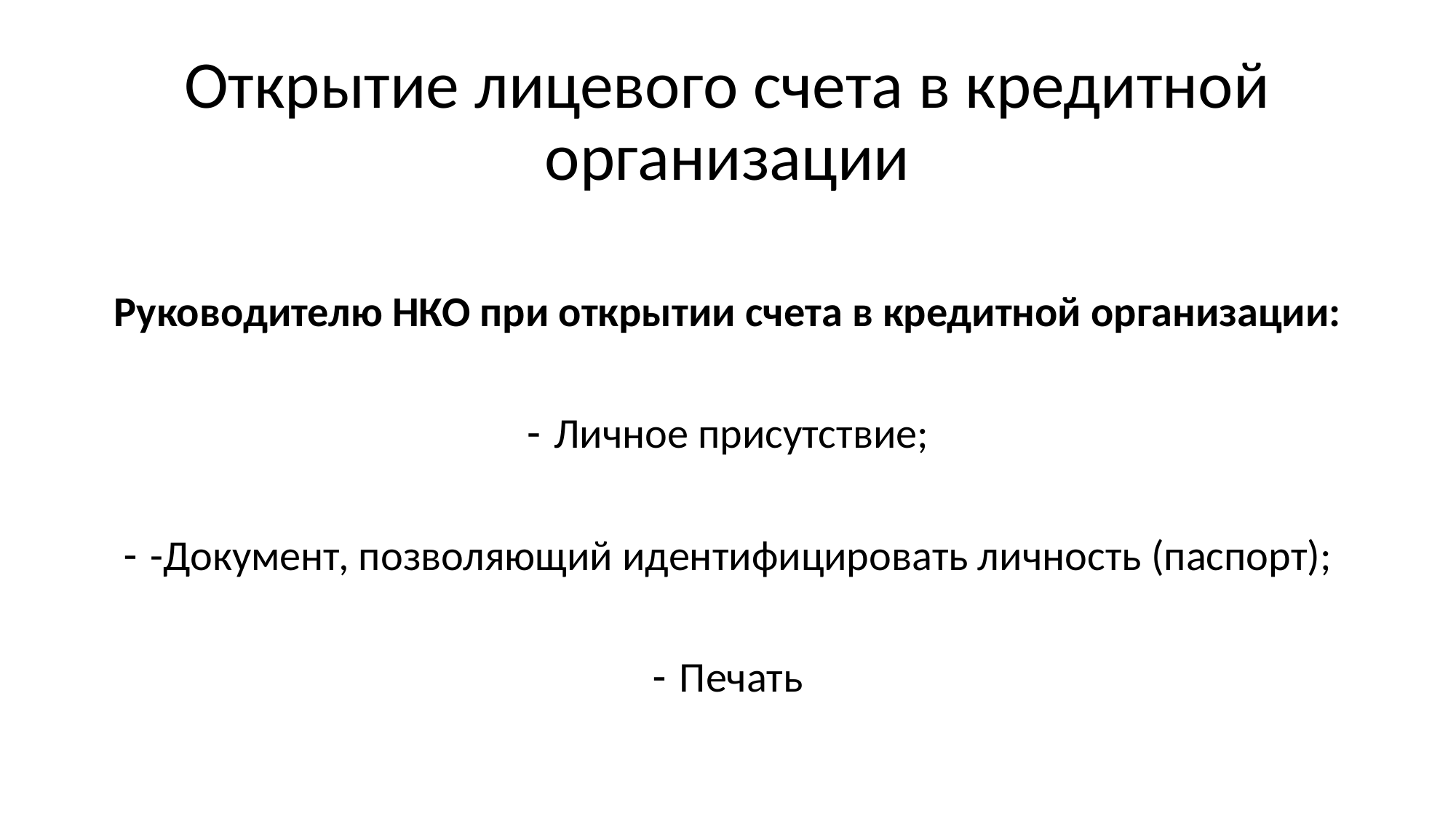

# Открытие лицевого счета в кредитной организации

Руководителю НКО при открытии счета в кредитной организации:

Личное присутствие;

-Документ, позволяющий идентифицировать личность (паспорт);

Печать